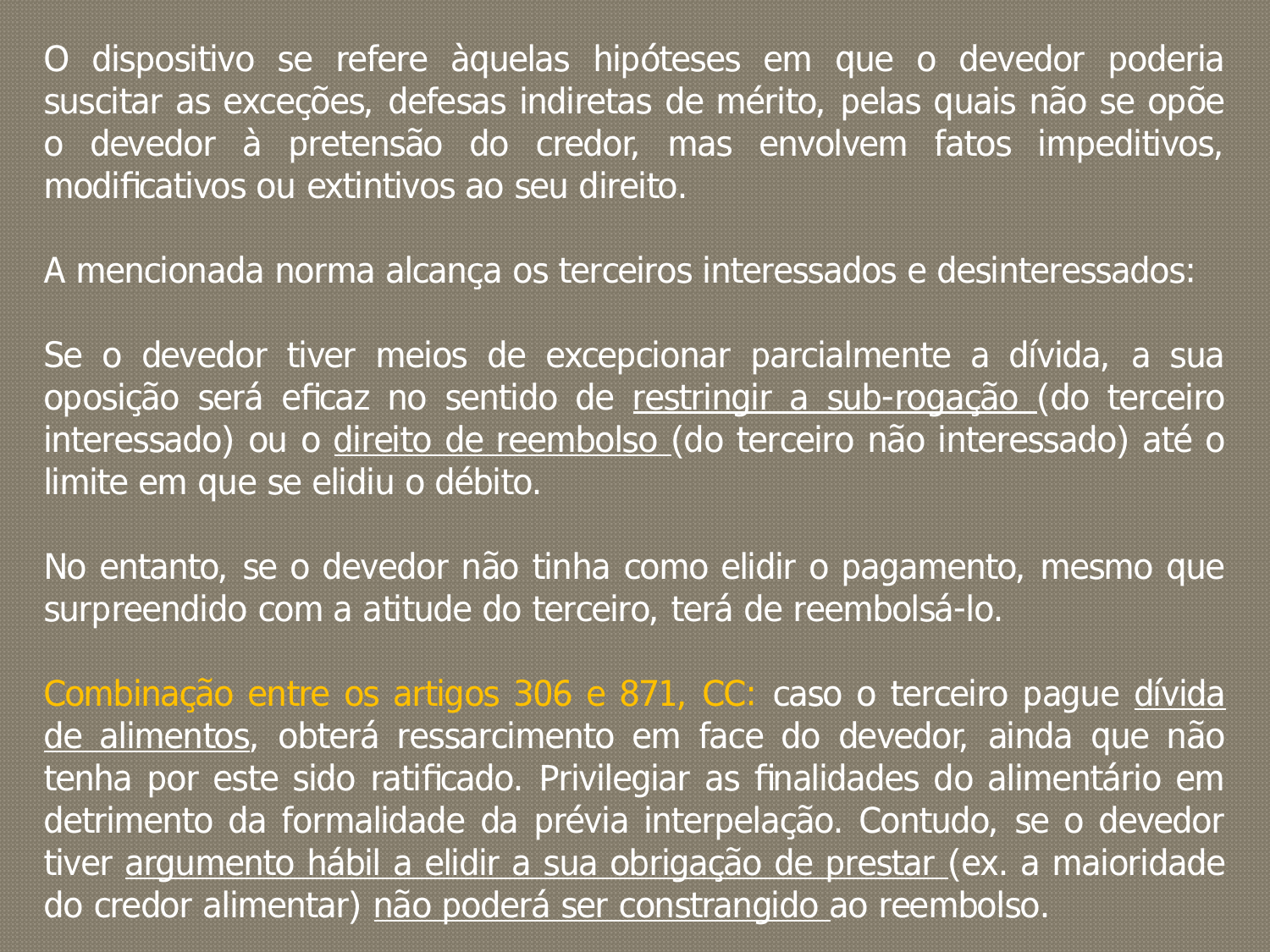

O dispositivo se refere àquelas hipóteses em que o devedor poderia suscitar as exceções, defesas indiretas de mérito, pelas quais não se opõe o devedor à pretensão do credor, mas envolvem fatos impeditivos, modificativos ou extintivos ao seu direito.

A mencionada norma alcança os terceiros interessados e desinteressados:

Se o devedor tiver meios de excepcionar parcialmente a dívida, a sua oposição será eficaz no sentido de restringir a sub-rogação (do terceiro interessado) ou o direito de reembolso (do terceiro não interessado) até o limite em que se elidiu o débito.

No entanto, se o devedor não tinha como elidir o pagamento, mesmo que surpreendido com a atitude do terceiro, terá de reembolsá-lo.

Combinação entre os artigos 306 e 871, CC: caso o terceiro pague dívida de alimentos, obterá ressarcimento em face do devedor, ainda que não tenha por este sido ratificado. Privilegiar as finalidades do alimentário em detrimento da formalidade da prévia interpelação. Contudo, se o devedor tiver argumento hábil a elidir a sua obrigação de prestar (ex. a maioridade do credor alimentar) não poderá ser constrangido ao reembolso.